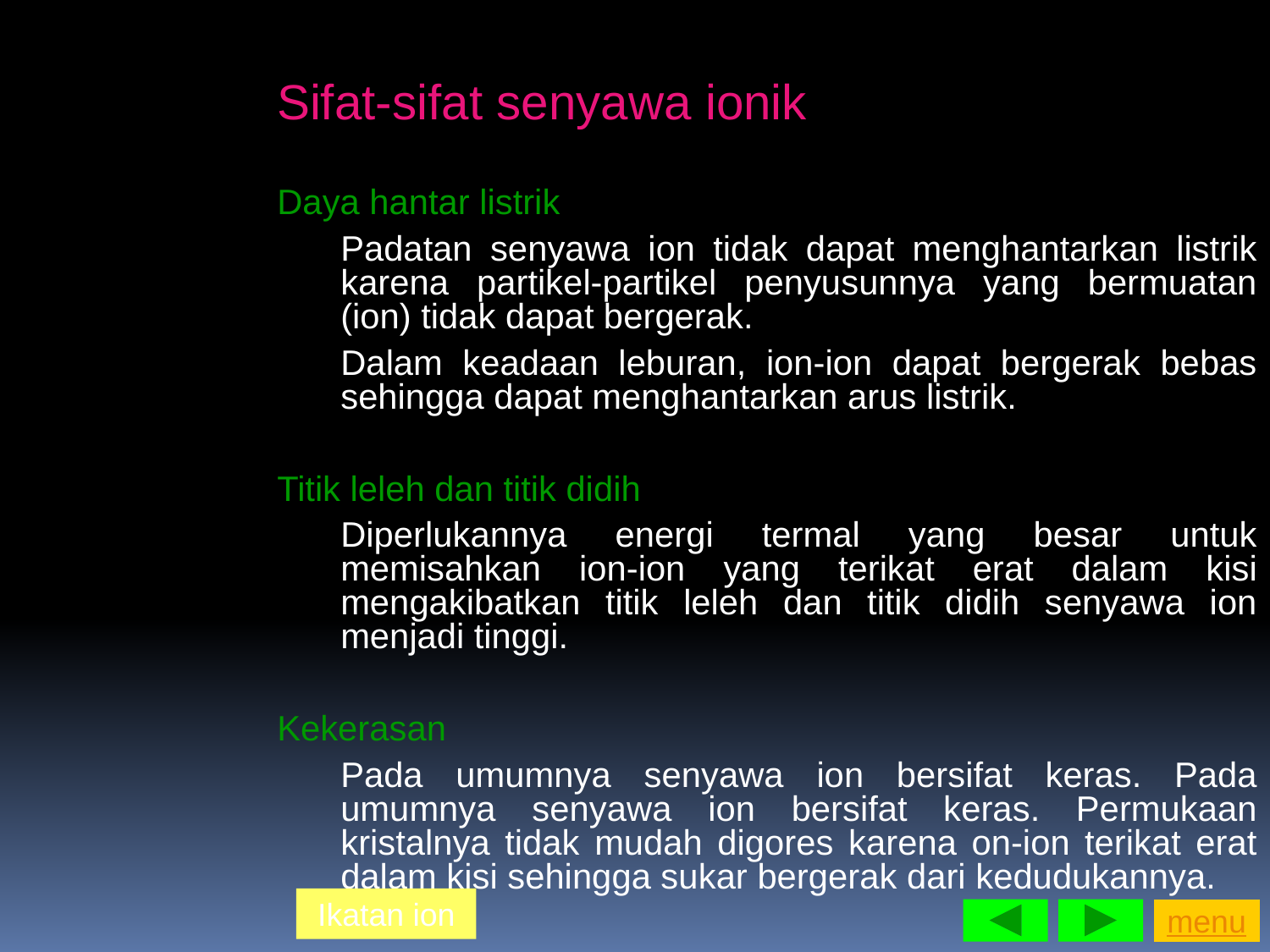

Sifat-sifat senyawa ionik

Daya hantar listrik
	Padatan senyawa ion tidak dapat menghantarkan listrik karena partikel-partikel penyusunnya yang bermuatan (ion) tidak dapat bergerak.
	Dalam keadaan leburan, ion-ion dapat bergerak bebas sehingga dapat menghantarkan arus listrik.

Titik leleh dan titik didih
	Diperlukannya energi termal yang besar untuk memisahkan ion-ion yang terikat erat dalam kisi mengakibatkan titik leleh dan titik didih senyawa ion menjadi tinggi.

Kekerasan
	Pada umumnya senyawa ion bersifat keras. Pada umumnya senyawa ion bersifat keras. Permukaan kristalnya tidak mudah digores karena on-ion terikat erat dalam kisi sehingga sukar bergerak dari kedudukannya.
Ikatan ion

menu